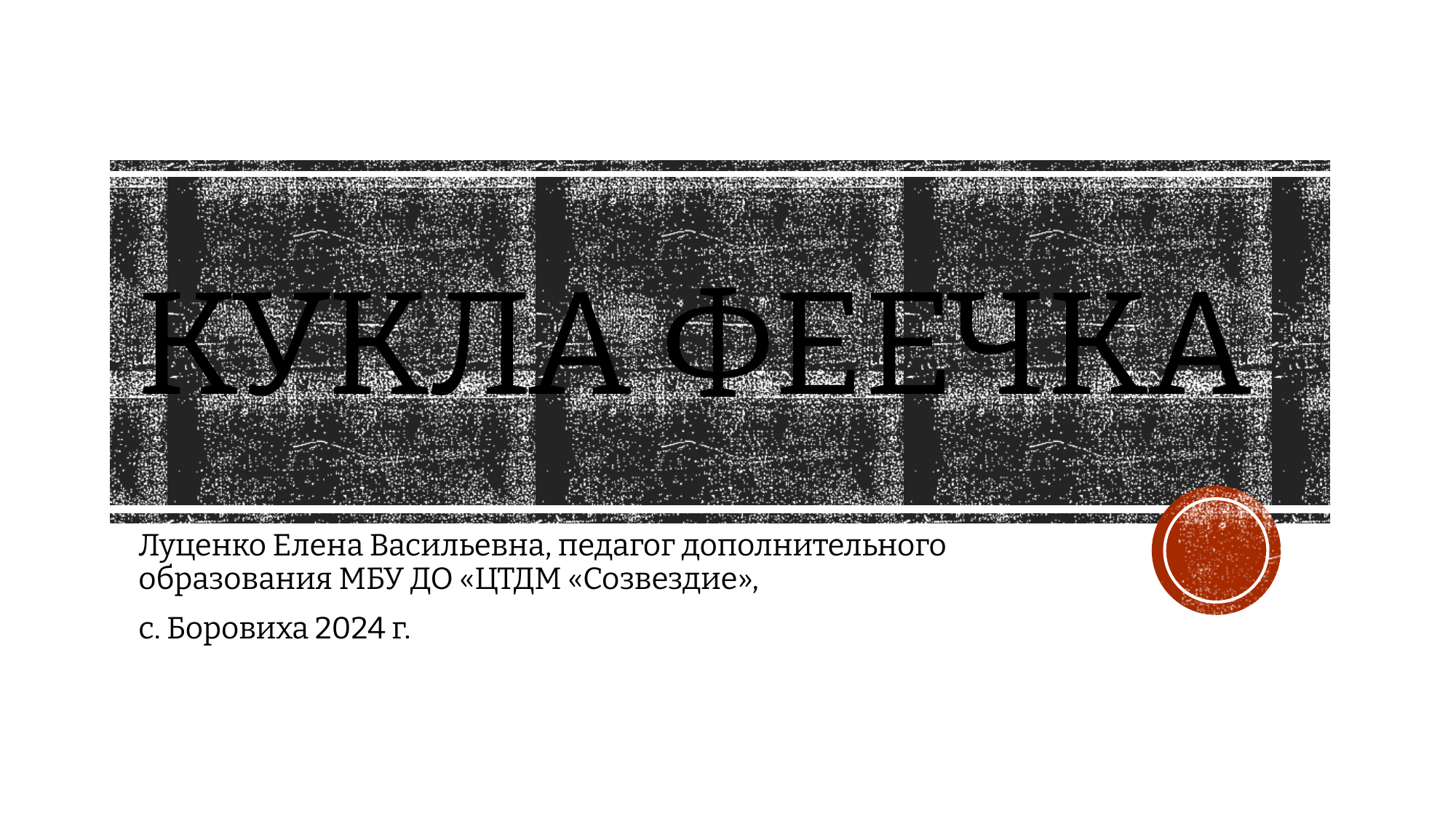

# Кукла Феечка
Луценко Елена Васильевна, педагог дополнительного образования МБУ ДО «ЦТДМ «Созвездие»,
с. Боровиха 2024 г.